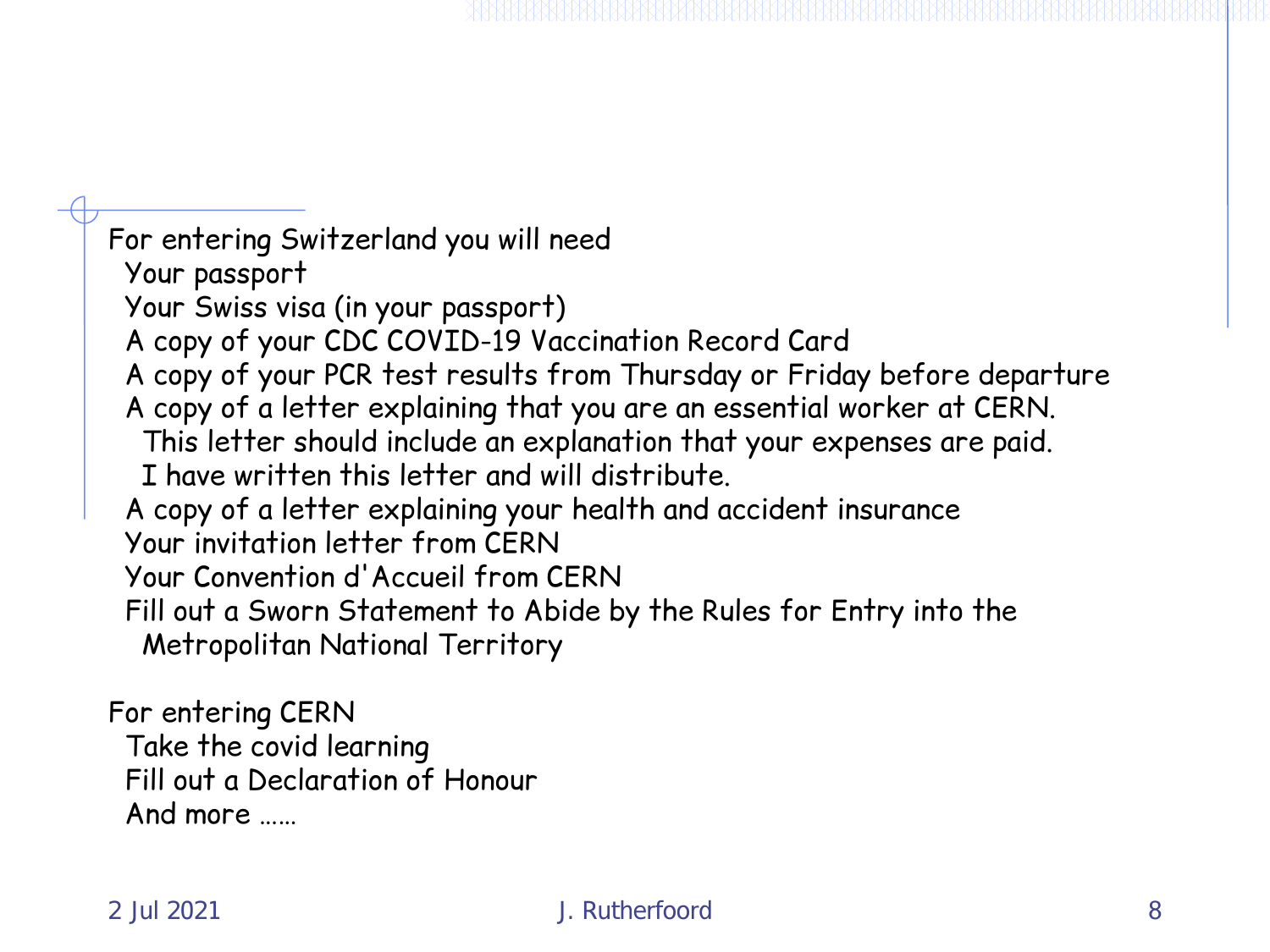

For entering Switzerland you will need
  Your passport
  Your Swiss visa (in your passport)
  A copy of your CDC COVID-19 Vaccination Record Card
  A copy of your PCR test results from Thursday or Friday before departure
  A copy of a letter explaining that you are an essential worker at CERN.
    This letter should include an explanation that your expenses are paid.
    I have written this letter and will distribute.
  A copy of a letter explaining your health and accident insurance
  Your invitation letter from CERN
  Your Convention d'Accueil from CERN
  Fill out a Sworn Statement to Abide by the Rules for Entry into the
    Metropolitan National Territory

For entering CERN
  Take the covid learning
  Fill out a Declaration of Honour
  And more ……
2 Jul 2021
J. Rutherfoord
8